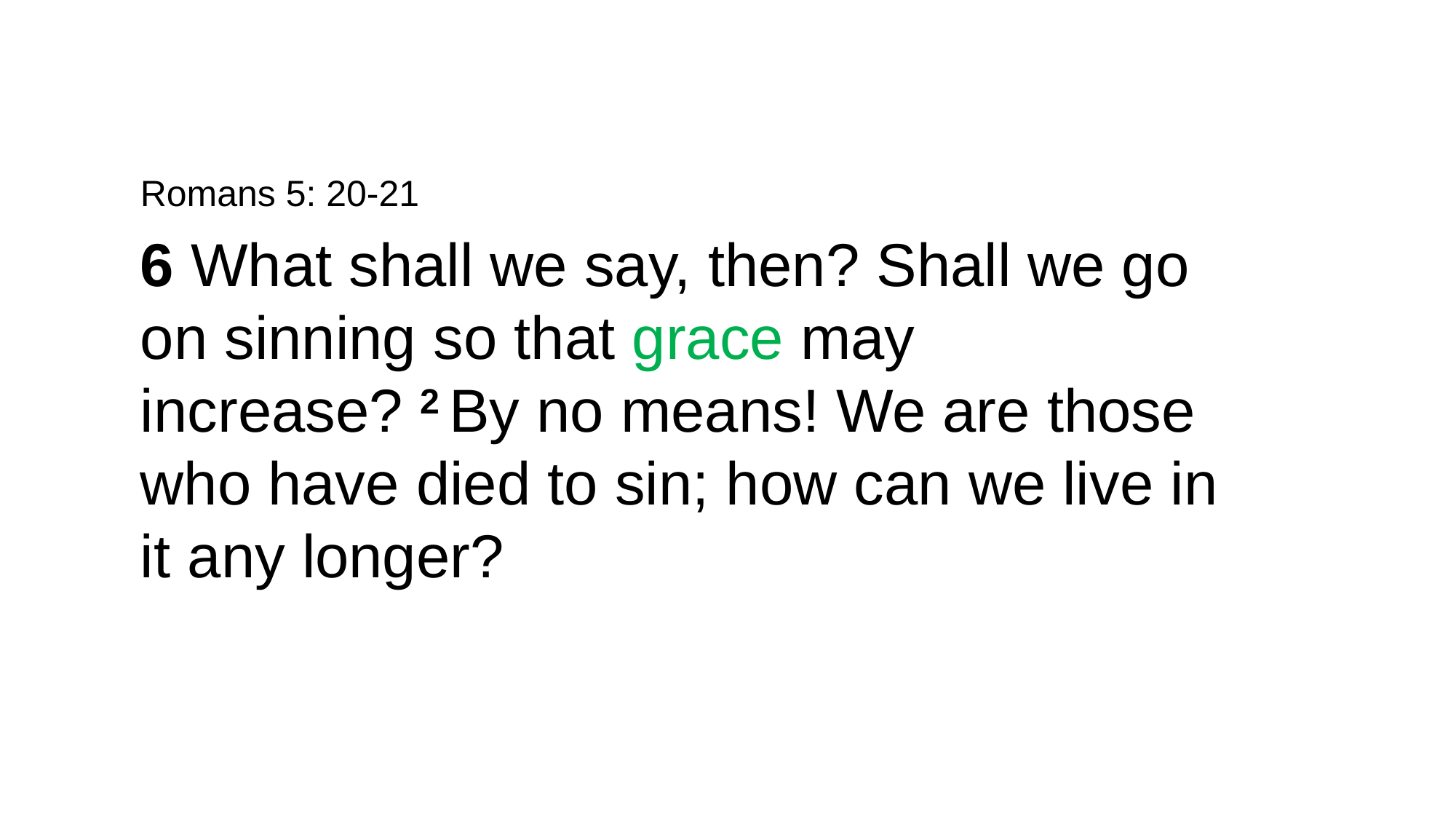

Romans 5: 20-21
6 What shall we say, then? Shall we go on sinning so that grace may increase? 2 By no means! We are those who have died to sin; how can we live in it any longer?